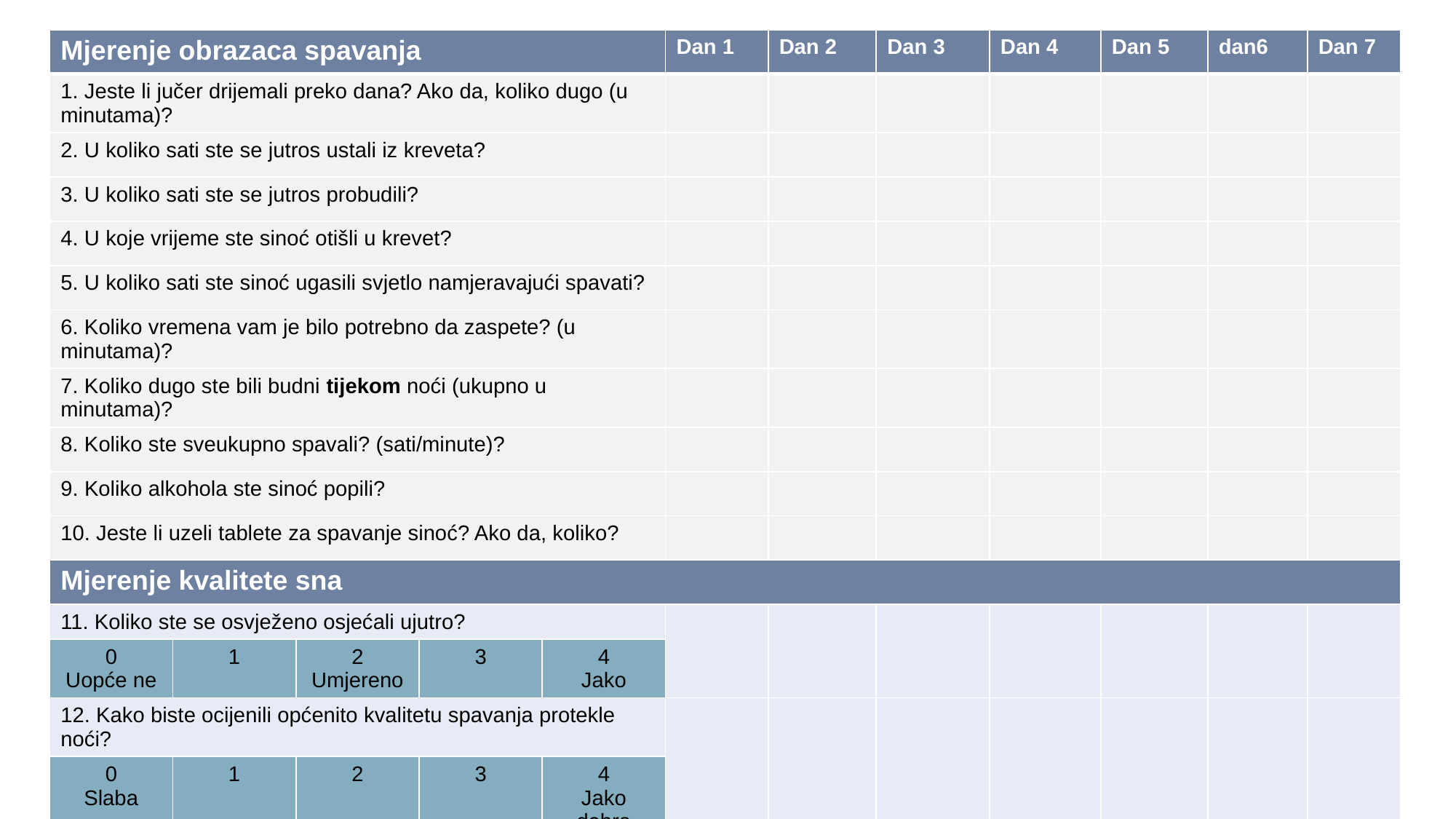

| Mjerenje obrazaca spavanja |  |  |  |  | Dan 1 | Dan 2 | Dan 3 | Dan 4 | Dan 5 | dan6 | Dan 7 |
| --- | --- | --- | --- | --- | --- | --- | --- | --- | --- | --- | --- |
| 1. Jeste li jučer drijemali preko dana? Ako da, koliko dugo (u minutama)? |  |  |  |  |  |  |  |  |  |  |  |
| 2. U koliko sati ste se jutros ustali iz kreveta? |  |  |  |  |  |  |  |  |  |  |  |
| 3. U koliko sati ste se jutros probudili? |  |  |  |  |  |  |  |  |  |  |  |
| 4. U koje vrijeme ste sinoć otišli u krevet? |  |  |  |  |  |  |  |  |  |  |  |
| 5. U koliko sati ste sinoć ugasili svjetlo namjeravajući spavati? |  |  |  |  |  |  |  |  |  |  |  |
| 6. Koliko vremena vam je bilo potrebno da zaspete? (u minutama)? |  |  |  |  |  |  |  |  |  |  |  |
| 7. Koliko dugo ste bili budni tijekom noći (ukupno u minutama)? |  |  |  |  |  |  |  |  |  |  |  |
| 8. Koliko ste sveukupno spavali? (sati/minute)? |  |  |  |  |  |  |  |  |  |  |  |
| 9. Koliko alkohola ste sinoć popili? |  |  |  |  |  |  |  |  |  |  |  |
| 10. Jeste li uzeli tablete za spavanje sinoć? Ako da, koliko? |  |  |  |  |  |  |  |  |  |  |  |
| Mjerenje kvalitete sna |  |  |  |  |  |  |  |  |  |  |  |
| 11. Koliko ste se osvježeno osjećali ujutro? |  |  |  |  |  |  |  |  |  |  |  |
| 0 Uopće ne | 1 | 2 Umjereno | 3 | 4 Jako |  |  |  |  |  |  |  |
| 12. Kako biste ocijenili općenito kvalitetu spavanja protekle noći? |  |  |  |  |  |  |  |  |  |  |  |
| 0 Slaba | 1 | 2 | 3 | 4 Jako dobra |  |  |  |  |  |  |  |